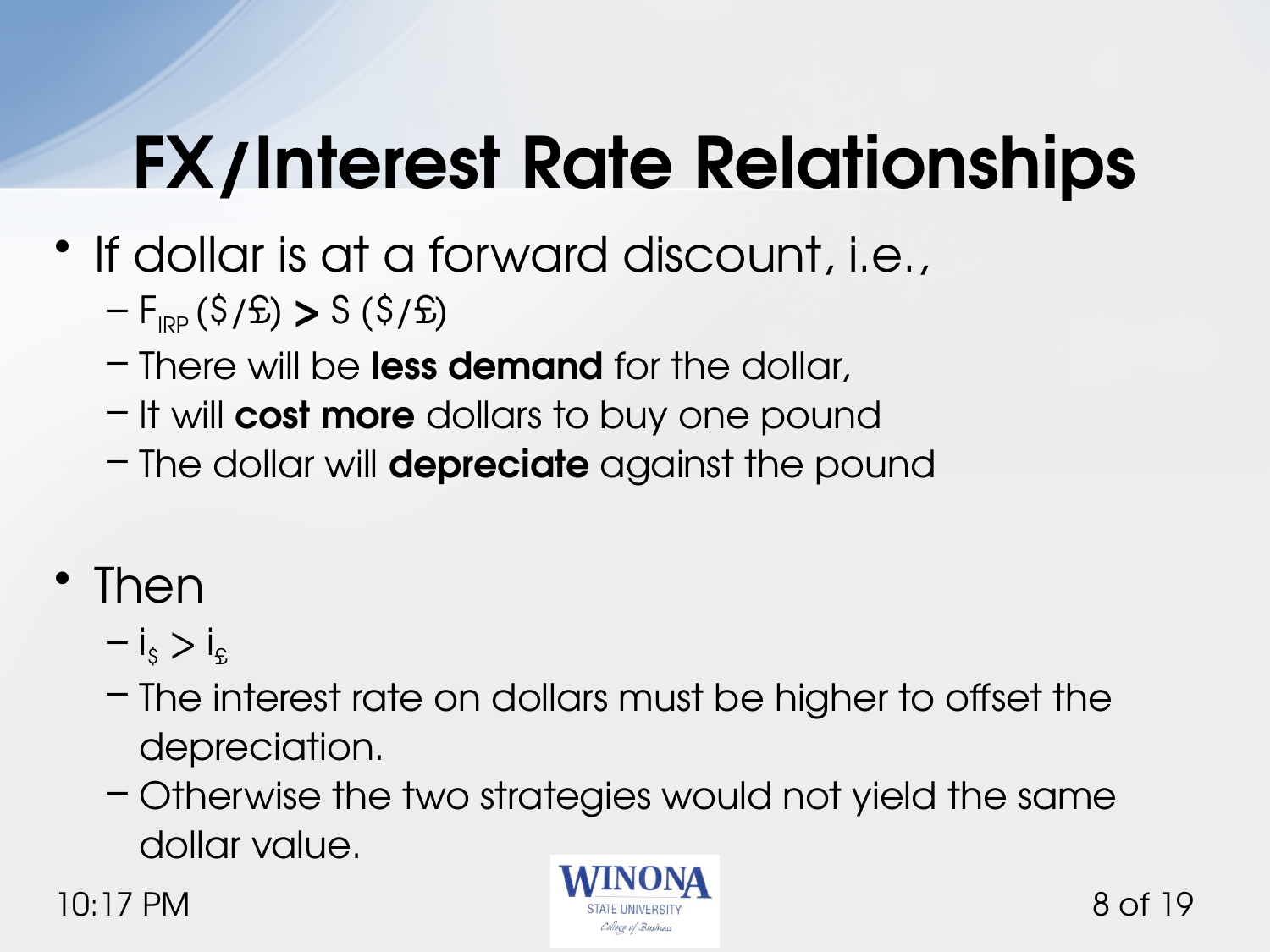

# FX/Interest Rate Relationships
If dollar is at a forward discount, i.e.,
FIRP ($/£) > S ($/£)
There will be less demand for the dollar,
It will cost more dollars to buy one pound
The dollar will depreciate against the pound

Then
i$ > i£
The interest rate on dollars must be higher to offset the depreciation.
Otherwise the two strategies would not yield the same dollar value.